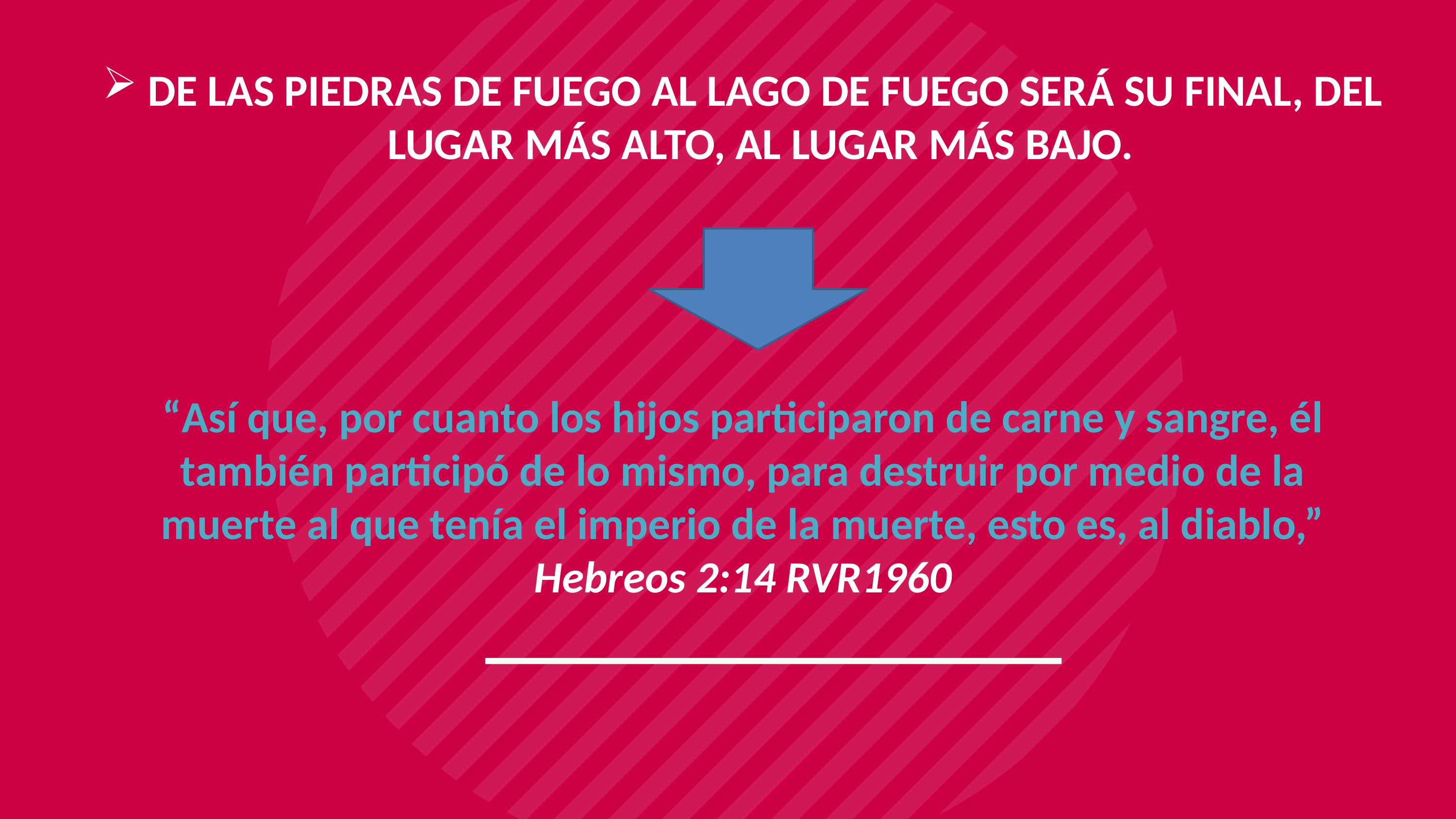

DE LAS PIEDRAS DE FUEGO AL LAGO DE FUEGO SERÁ SU FINAL, DEL LUGAR MÁS ALTO, AL LUGAR MÁS BAJO.

“Así que, por cuanto los hijos participaron de carne y sangre, él también participó de lo mismo, para destruir por medio de la muerte al que tenía el imperio de la muerte, esto es, al diablo,”
Hebreos 2:14 RVR1960